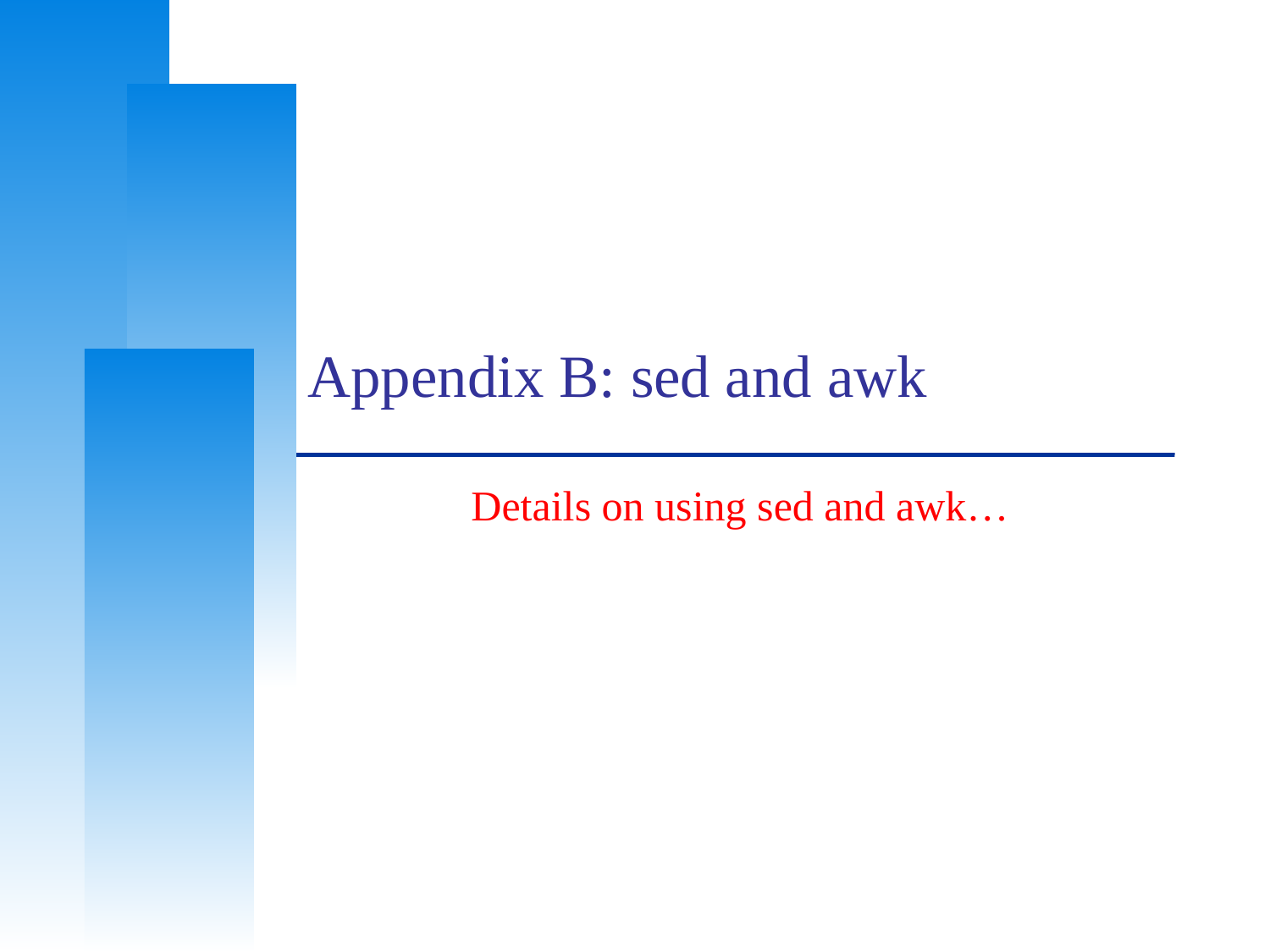

# Appendix B: sed and awk
Details on using sed and awk…